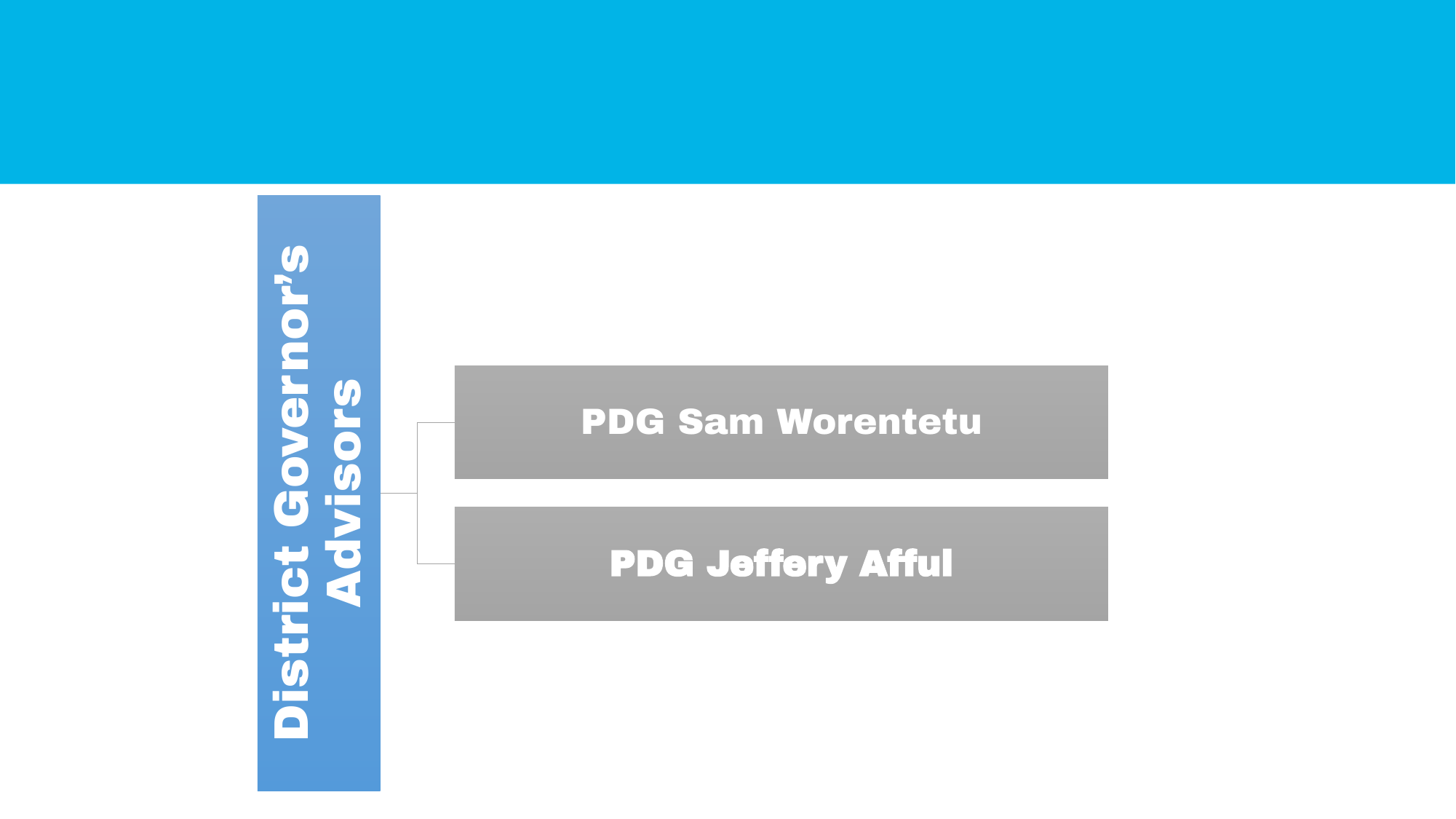

District Governor’s Advisors
PDG Sam Worentetu
PDG Jeffery Afful